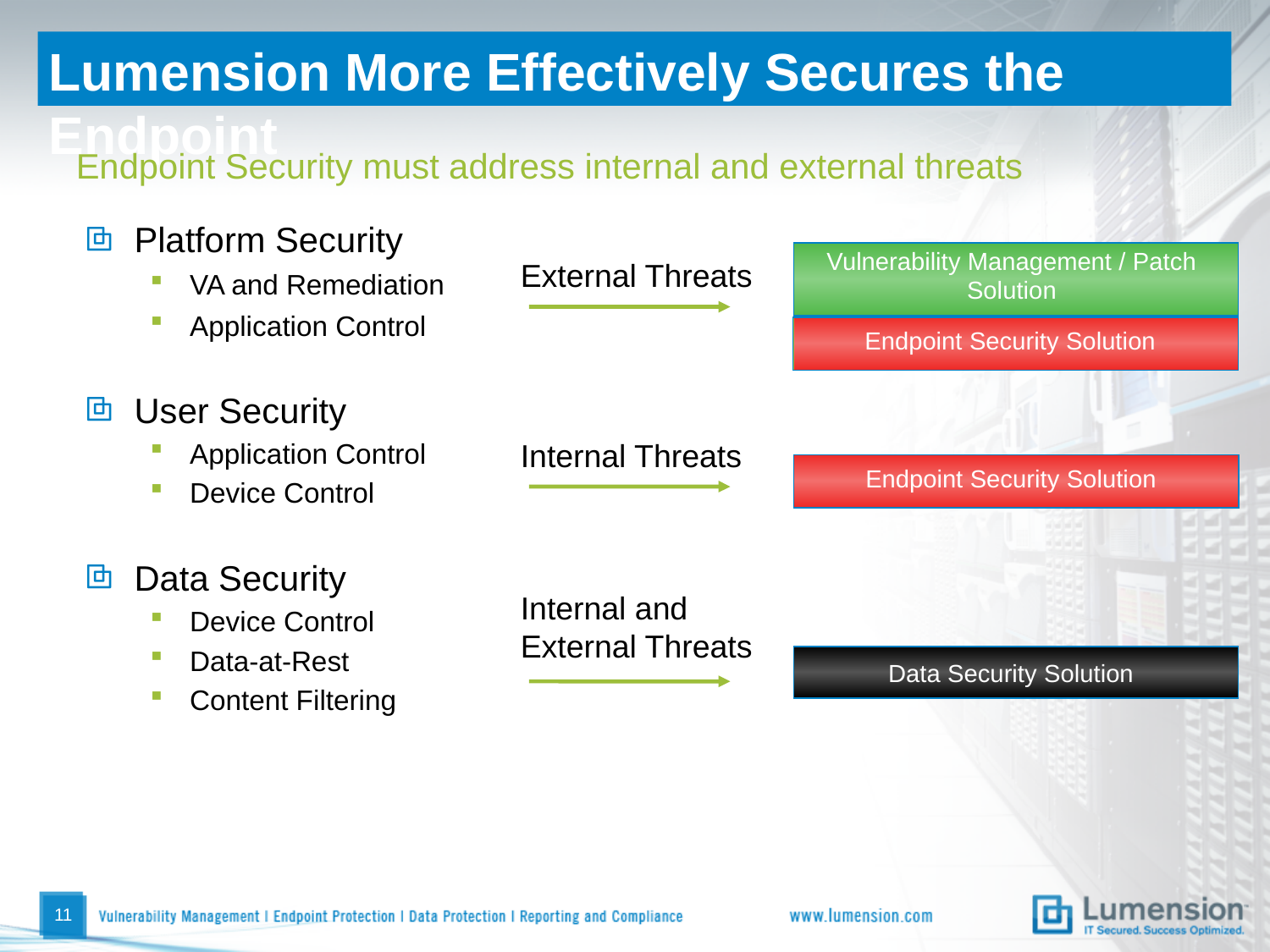

# Lumension More Effectively Secures the Endpoint
Endpoint Security must address internal and external threats
Platform Security
VA and Remediation
Application Control

User Security
Application Control
Device Control

Data Security
Device Control
Data-at-Rest
Content Filtering
Vulnerability Management / Patch Solution

External Threats

Endpoint Security Solution
Internal Threats

Endpoint Security Solution

Internal and External Threats

Data Security Solution

11